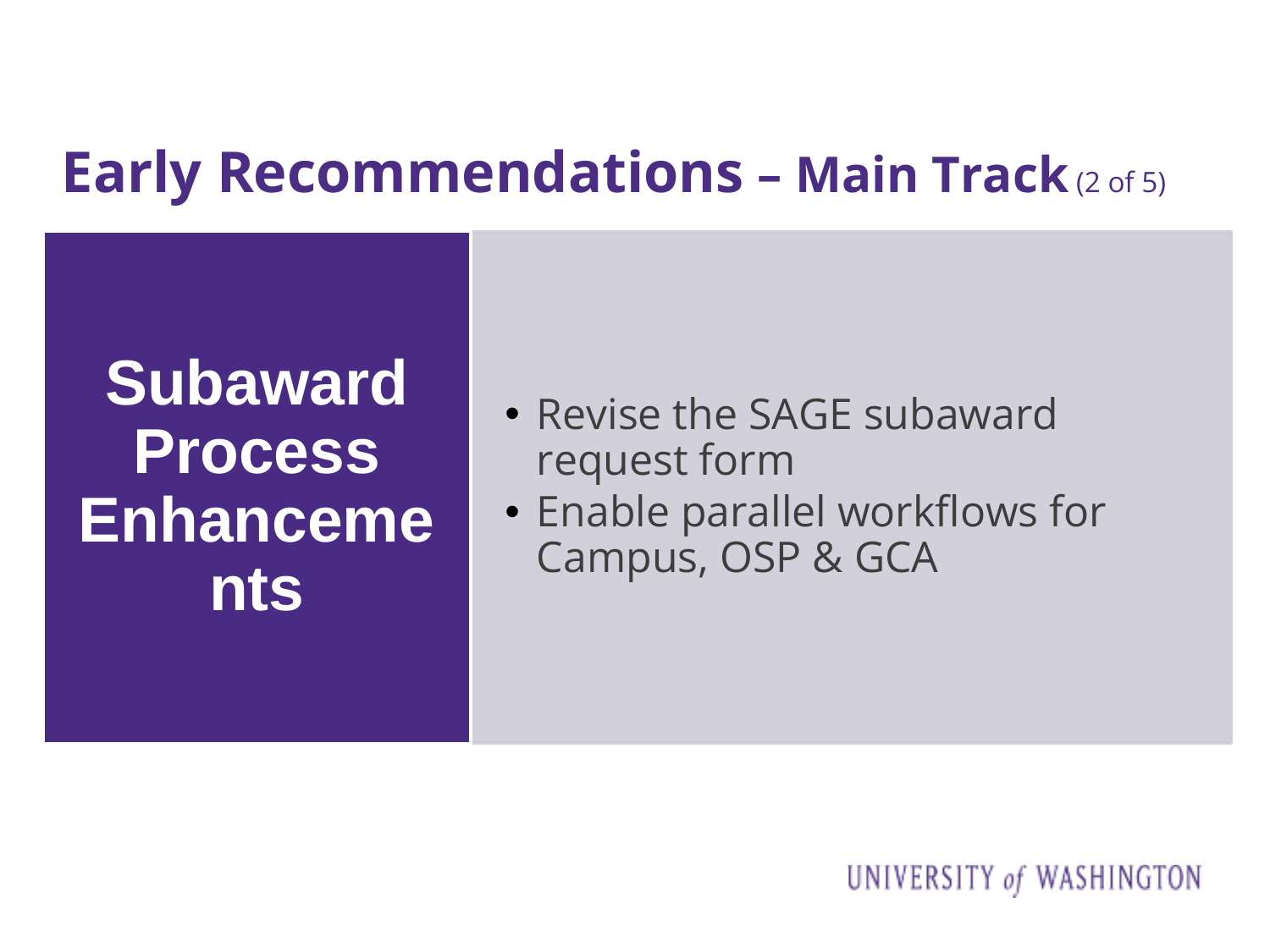

# Early Recommendations – Main Track (2 of 5)

Subaward Process Enhancements
Revise the SAGE subaward request form
Enable parallel workflows for Campus, OSP & GCA